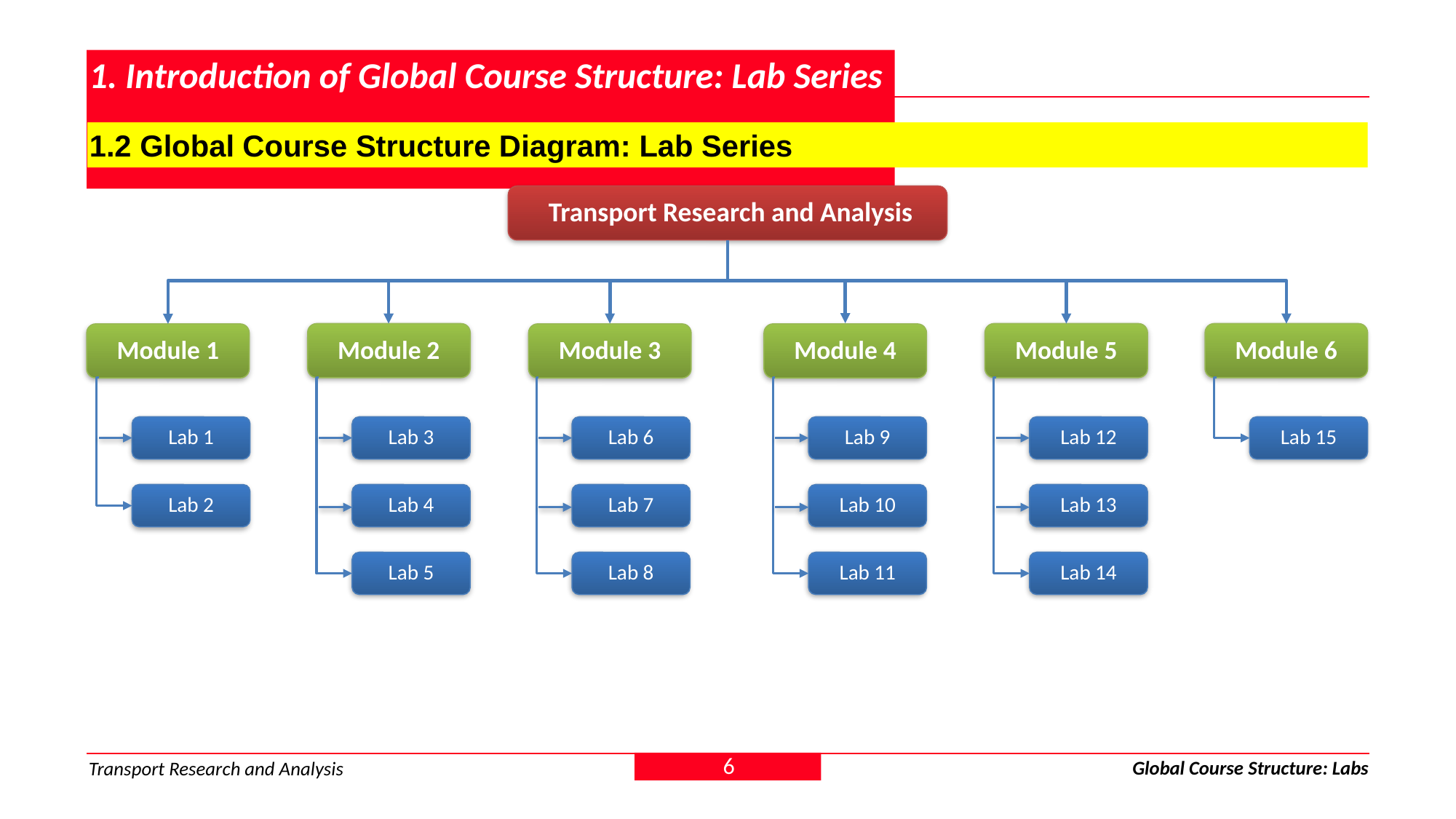

# 1. Introduction of Global Course Structure: Lab Series
1.2 Global Course Structure Diagram: Lab Series
 Transport Research and Analysis
Module 2
Module 5
Module 6
Module 1
Module 3
Module 4
Lab 1
Lab 3
Lab 6
Lab 9
Lab 12
Lab 15
Lab 2
Lab 4
Lab 7
Lab 10
Lab 13
Lab 5
Lab 8
Lab 11
Lab 14